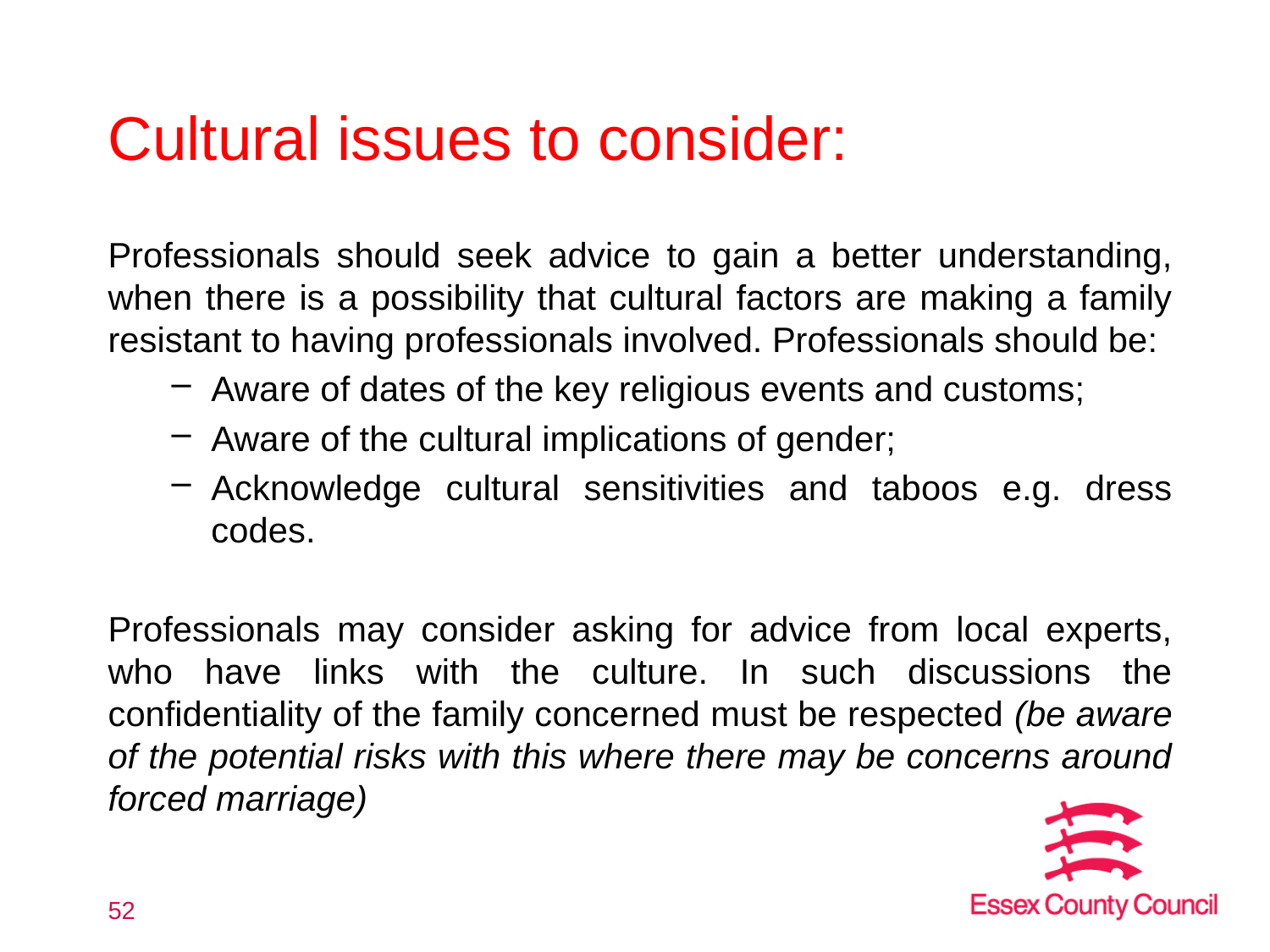

# Cultural issues to consider:
Professionals should seek advice to gain a better understanding, when there is a possibility that cultural factors are making a family resistant to having professionals involved. Professionals should be:
Aware of dates of the key religious events and customs;
Aware of the cultural implications of gender;
Acknowledge cultural sensitivities and taboos e.g. dress codes.

Professionals may consider asking for advice from local experts, who have links with the culture. In such discussions the confidentiality of the family concerned must be respected (be aware of the potential risks with this where there may be concerns around forced marriage)
52